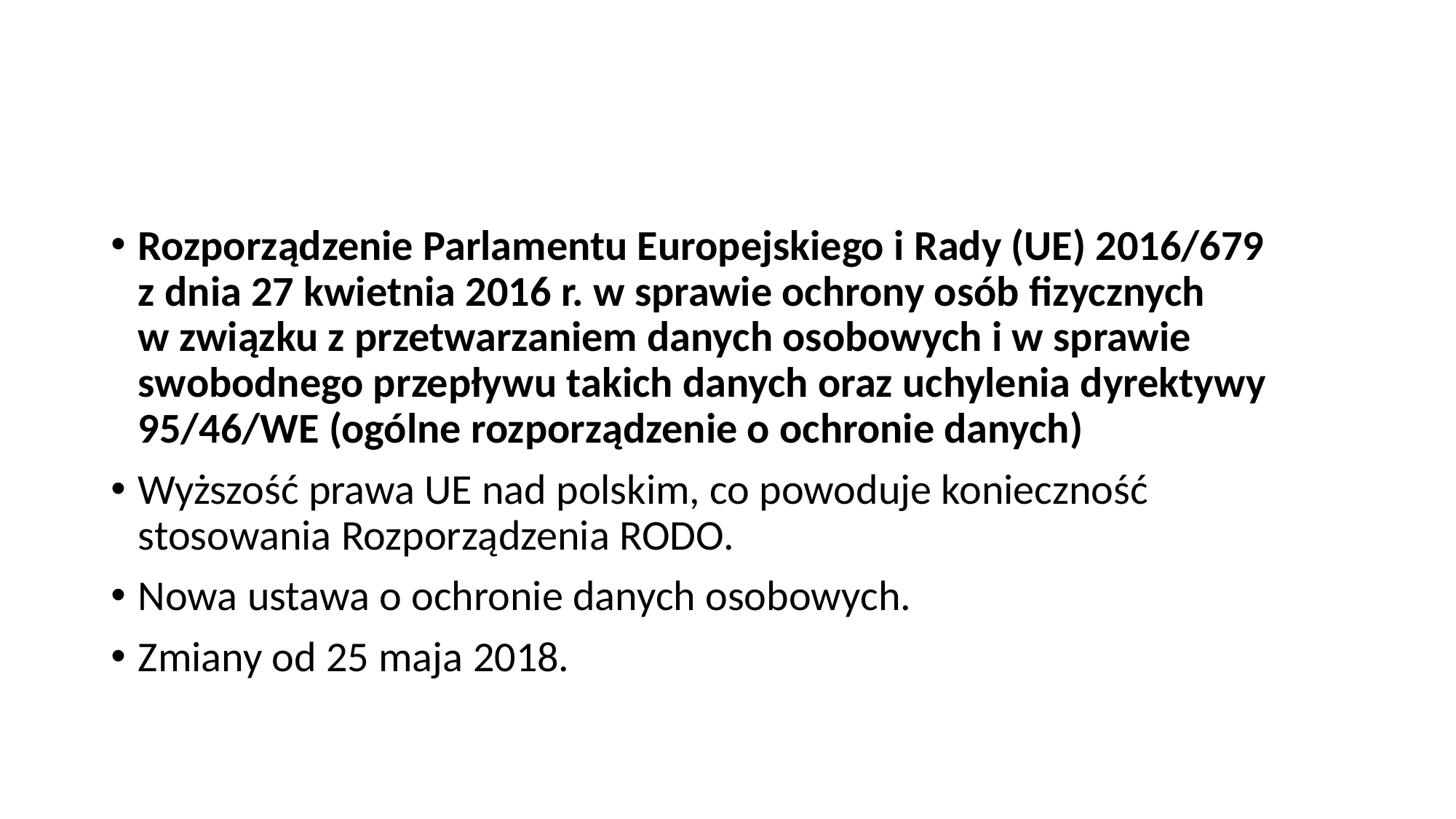

#
Rozporządzenie Parlamentu Europejskiego i Rady (UE) 2016/679 z dnia 27 kwietnia 2016 r. w sprawie ochrony osób fizycznych w związku z przetwarzaniem danych osobowych i w sprawie swobodnego przepływu takich danych oraz uchylenia dyrektywy 95/46/WE (ogólne rozporządzenie o ochronie danych)
Wyższość prawa UE nad polskim, co powoduje konieczność stosowania Rozporządzenia RODO.
Nowa ustawa o ochronie danych osobowych.
Zmiany od 25 maja 2018.